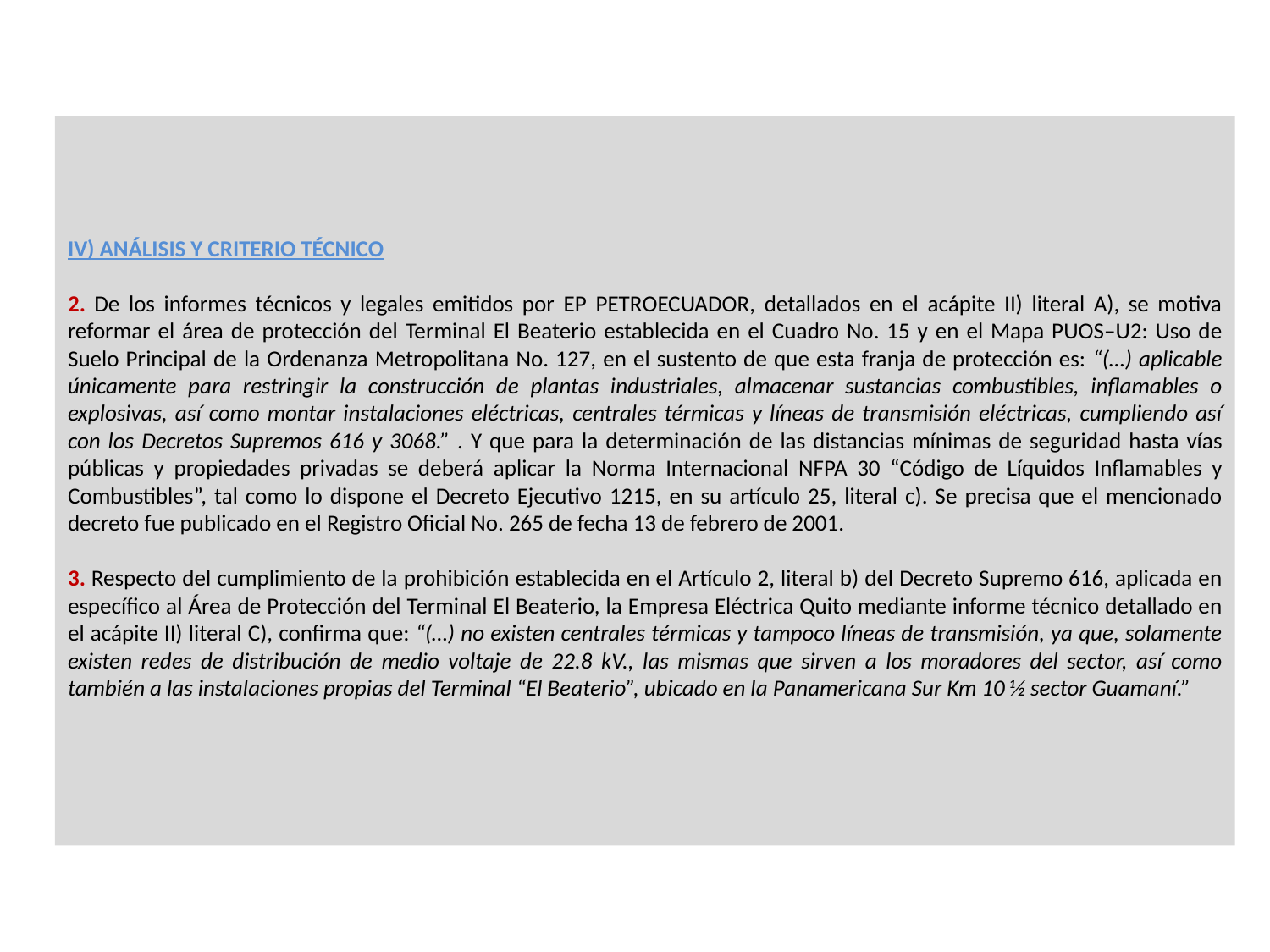

IV) ANÁLISIS Y CRITERIO TÉCNICO

2. De los informes técnicos y legales emitidos por EP PETROECUADOR, detallados en el acápite II) literal A), se motiva reformar el área de protección del Terminal El Beaterio establecida en el Cuadro No. 15 y en el Mapa PUOS–U2: Uso de Suelo Principal de la Ordenanza Metropolitana No. 127, en el sustento de que esta franja de protección es: “(…) aplicable únicamente para restringir la construcción de plantas industriales, almacenar sustancias combustibles, inflamables o explosivas, así como montar instalaciones eléctricas, centrales térmicas y líneas de transmisión eléctricas, cumpliendo así con los Decretos Supremos 616 y 3068.” . Y que para la determinación de las distancias mínimas de seguridad hasta vías públicas y propiedades privadas se deberá aplicar la Norma Internacional NFPA 30 “Código de Líquidos Inflamables y Combustibles”, tal como lo dispone el Decreto Ejecutivo 1215, en su artículo 25, literal c). Se precisa que el mencionado decreto fue publicado en el Registro Oficial No. 265 de fecha 13 de febrero de 2001.

3. Respecto del cumplimiento de la prohibición establecida en el Artículo 2, literal b) del Decreto Supremo 616, aplicada en específico al Área de Protección del Terminal El Beaterio, la Empresa Eléctrica Quito mediante informe técnico detallado en el acápite II) literal C), confirma que: “(…) no existen centrales térmicas y tampoco líneas de transmisión, ya que, solamente existen redes de distribución de medio voltaje de 22.8 kV., las mismas que sirven a los moradores del sector, así como también a las instalaciones propias del Terminal “El Beaterio”, ubicado en la Panamericana Sur Km 10 ½ sector Guamaní.”